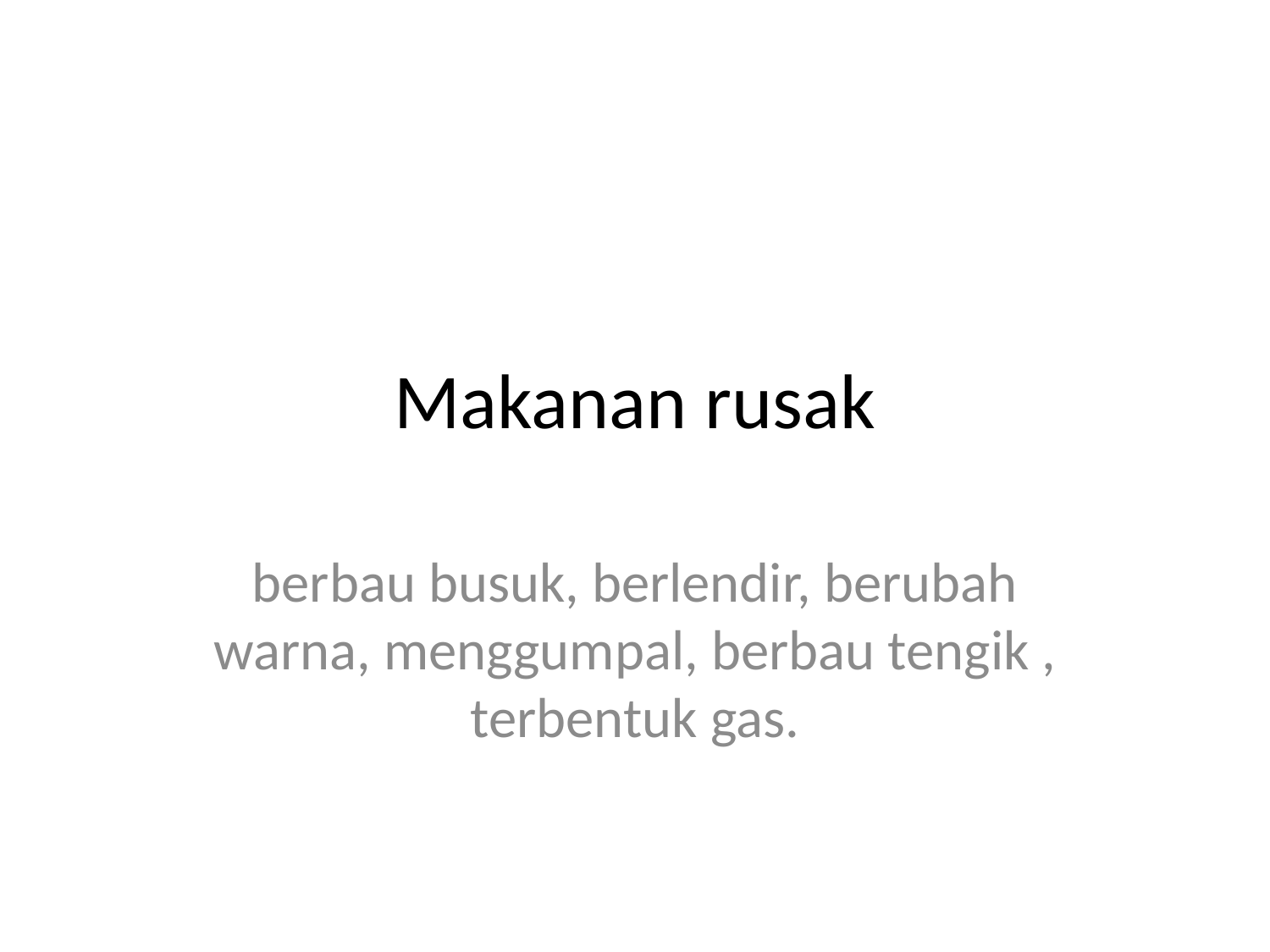

# Makanan rusak
berbau busuk, berlendir, berubah warna, menggumpal, berbau tengik , terbentuk gas.